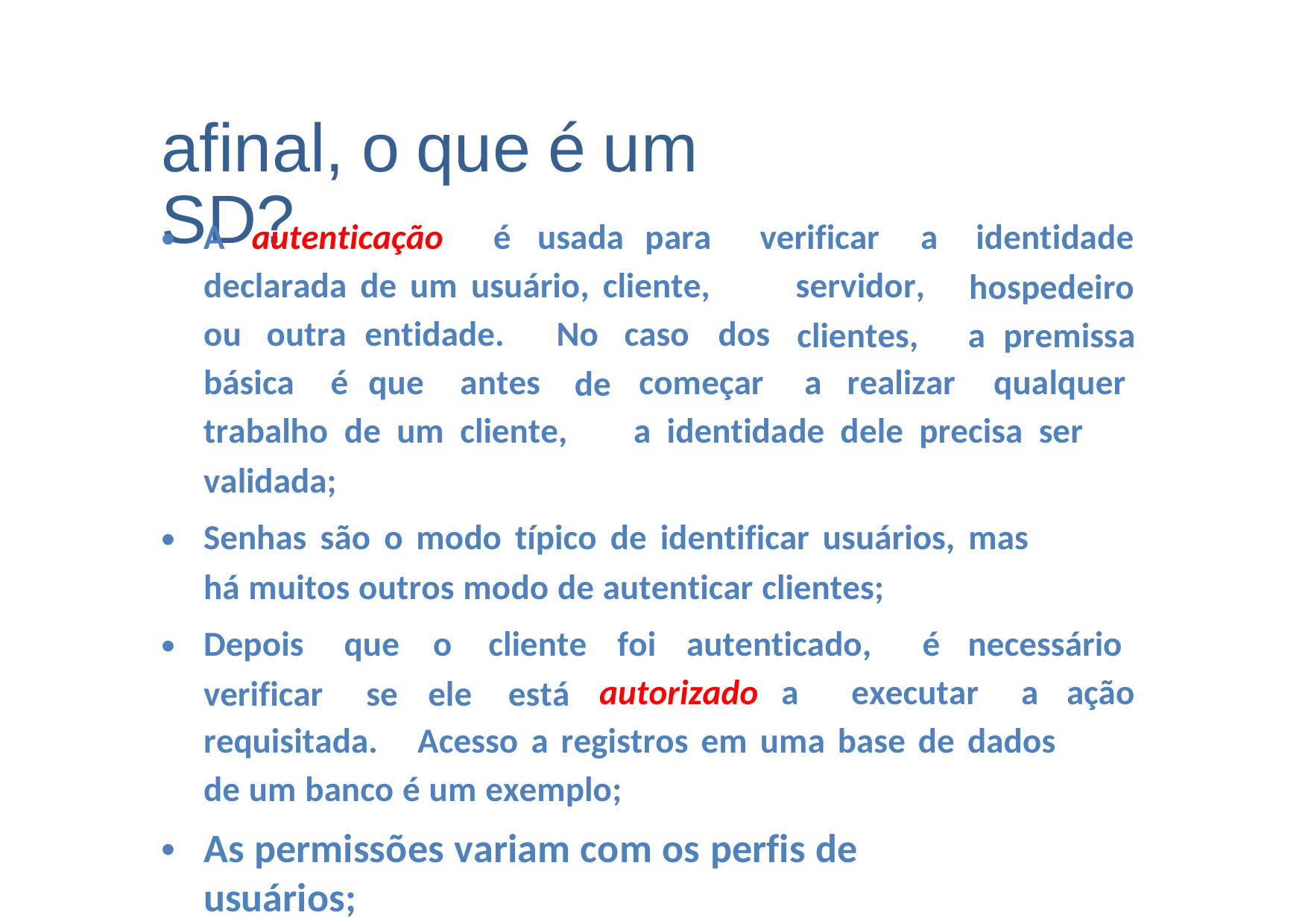

afinal, o que é um SD?
•
A
autenticação
é
usada  para
verificar
a
identidade
hospedeiro
a premissa
declarada de um usuário, cliente,
servidor,
clientes,
ou
outra entidade.
No
de
caso
dos
básica
é  que
antes
começar
a
realizar
qualquer
trabalho de um cliente,
validada;
a identidade dele precisa ser
•
Senhas são o modo típico de identificar usuários, mas
há muitos outros modo de autenticar clientes;
•
Depois
verificar
que
se
o
ele
cliente
está
foi
autenticado,
é
necessário
autorizado  a
executar
a
ação
requisitada.
Acesso a registros em uma base de dados
de um banco é um exemplo;
As permissões variam com os perfis de usuários;
•